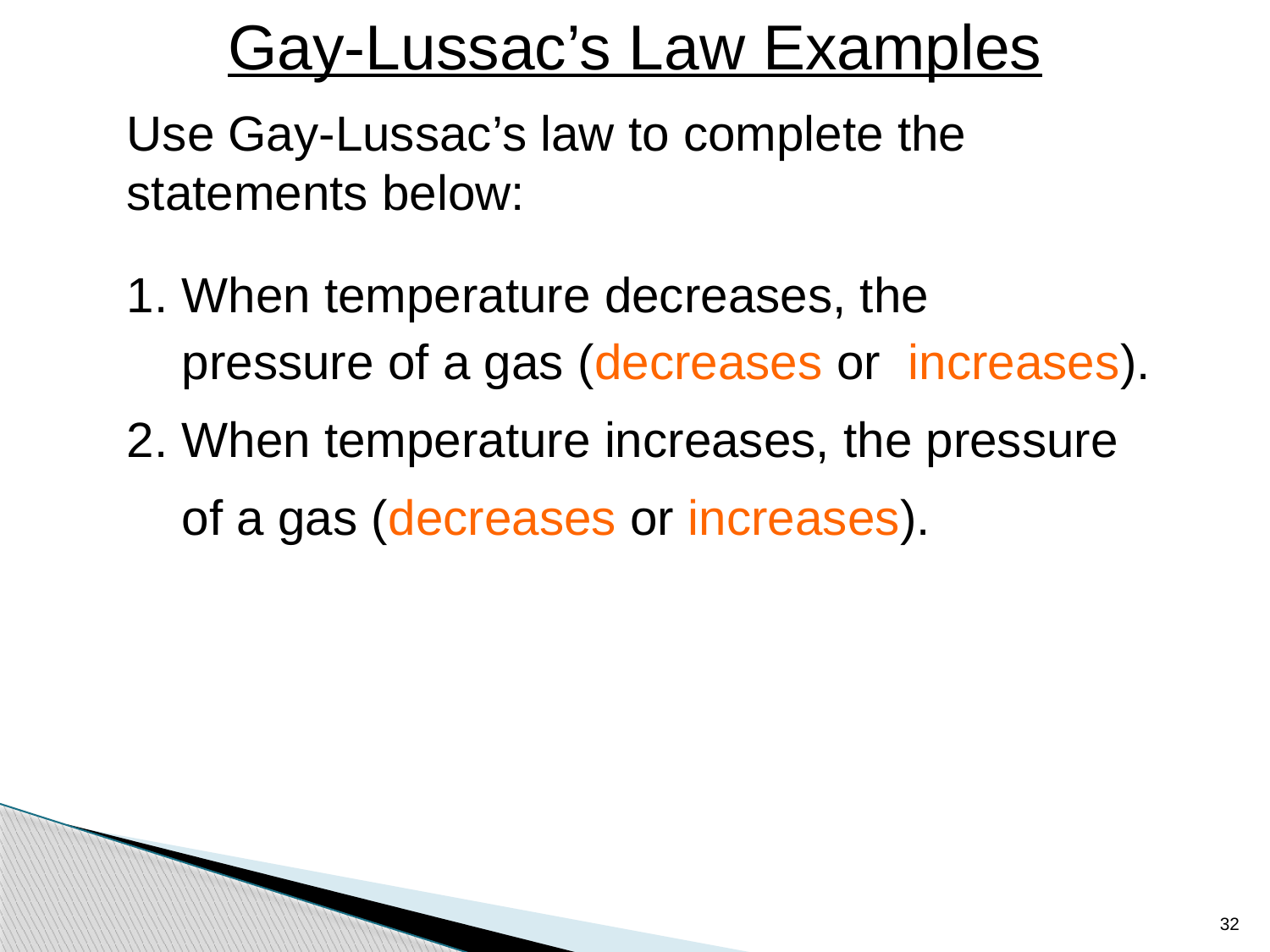

# Gay-Lussac’s Law Examples
	Use Gay-Lussac’s law to complete the statements below:

	1. When temperature decreases, the
	    pressure of a gas (decreases or  increases).
	2. When temperature increases, the pressure
	    of a gas (decreases or increases).

32